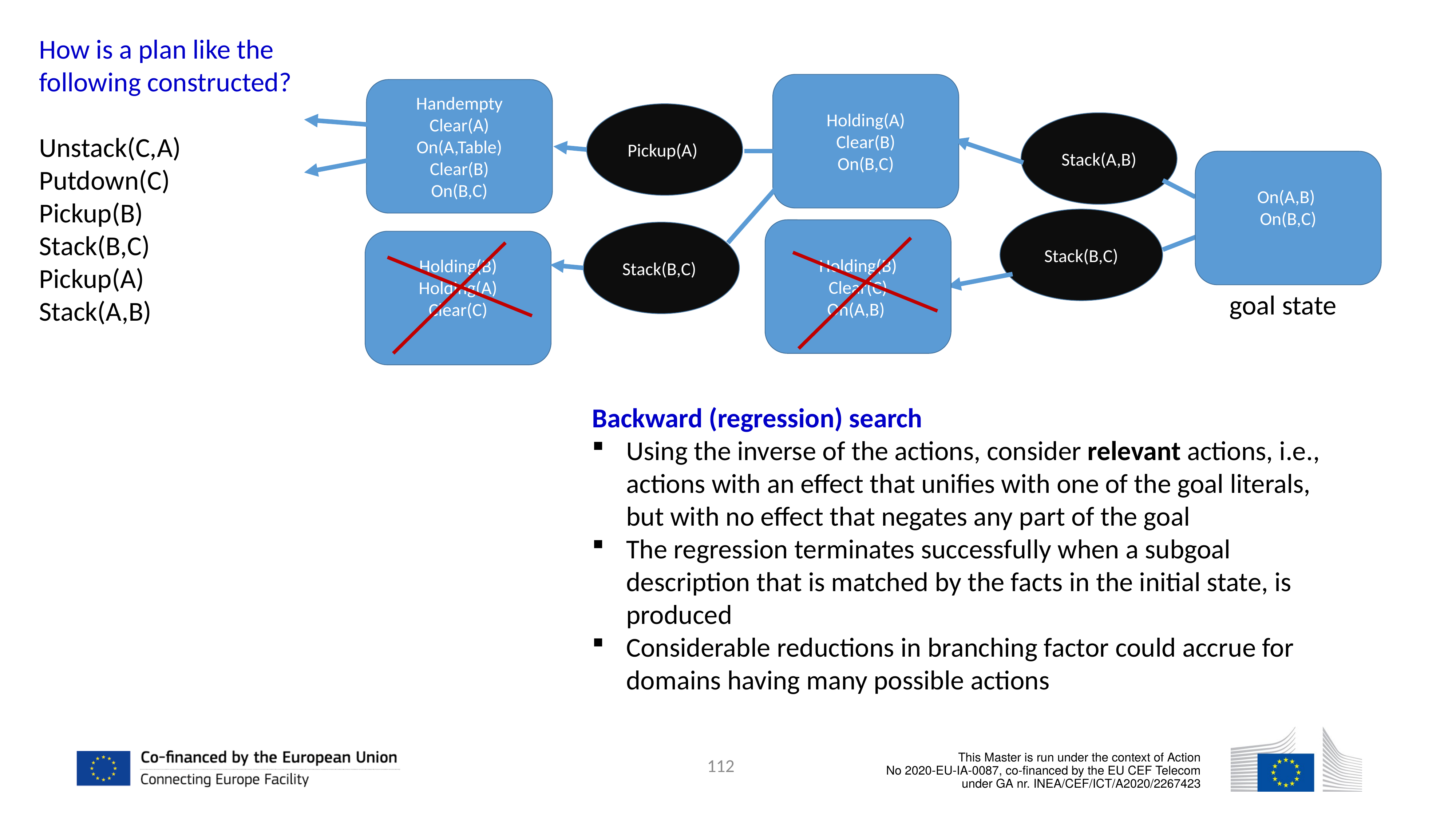

How is a plan like the
following constructed?

Unstack(C,A)
Putdown(C)
Pickup(B)
Stack(B,C)
Pickup(A)
Stack(A,B)

Holding(A)
Clear(B)
On(B,C)
Handempty
Clear(A)
On(A,Table)
Clear(B)
On(B,C)
Pickup(A)
Stack(A,B)
On(A,B)
On(B,C)

Stack(B,C)
Holding(B)
Clear(C)
On(A,B)
Stack(B,C)

Holding(B)
Holding(A)
Clear(C)

goal state
Backward (regression) search
Using the inverse of the actions, consider relevant actions, i.e., actions with an effect that unifies with one of the goal literals, but with no effect that negates any part of the goal
The regression terminates successfully when a subgoal description that is matched by the facts in the initial state, is produced
Considerable reductions in branching factor could accrue for domains having many possible actions
112